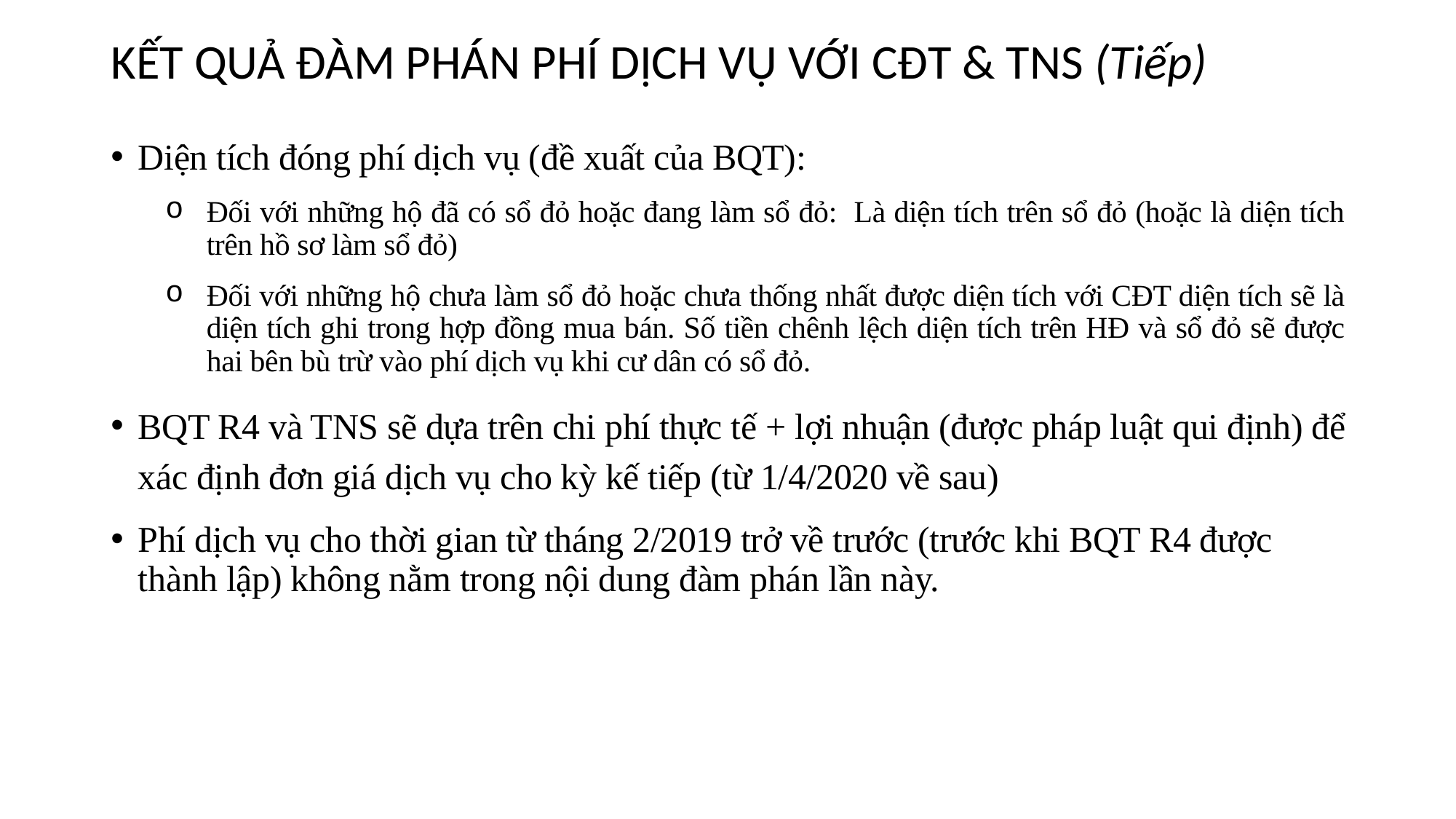

# KẾT QUẢ ĐÀM PHÁN PHÍ DỊCH VỤ VỚI CĐT & TNS (Tiếp)
Diện tích đóng phí dịch vụ (đề xuất của BQT):
Đối với những hộ đã có sổ đỏ hoặc đang làm sổ đỏ:  Là diện tích trên sổ đỏ (hoặc là diện tích trên hồ sơ làm sổ đỏ)
Đối với những hộ chưa làm sổ đỏ hoặc chưa thống nhất được diện tích với CĐT diện tích sẽ là diện tích ghi trong hợp đồng mua bán. Số tiền chênh lệch diện tích trên HĐ và sổ đỏ sẽ được hai bên bù trừ vào phí dịch vụ khi cư dân có sổ đỏ.
BQT R4 và TNS sẽ dựa trên chi phí thực tế + lợi nhuận (được pháp luật qui định) để xác định đơn giá dịch vụ cho kỳ kế tiếp (từ 1/4/2020 về sau)
Phí dịch vụ cho thời gian từ tháng 2/2019 trở về trước (trước khi BQT R4 được thành lập) không nằm trong nội dung đàm phán lần này.